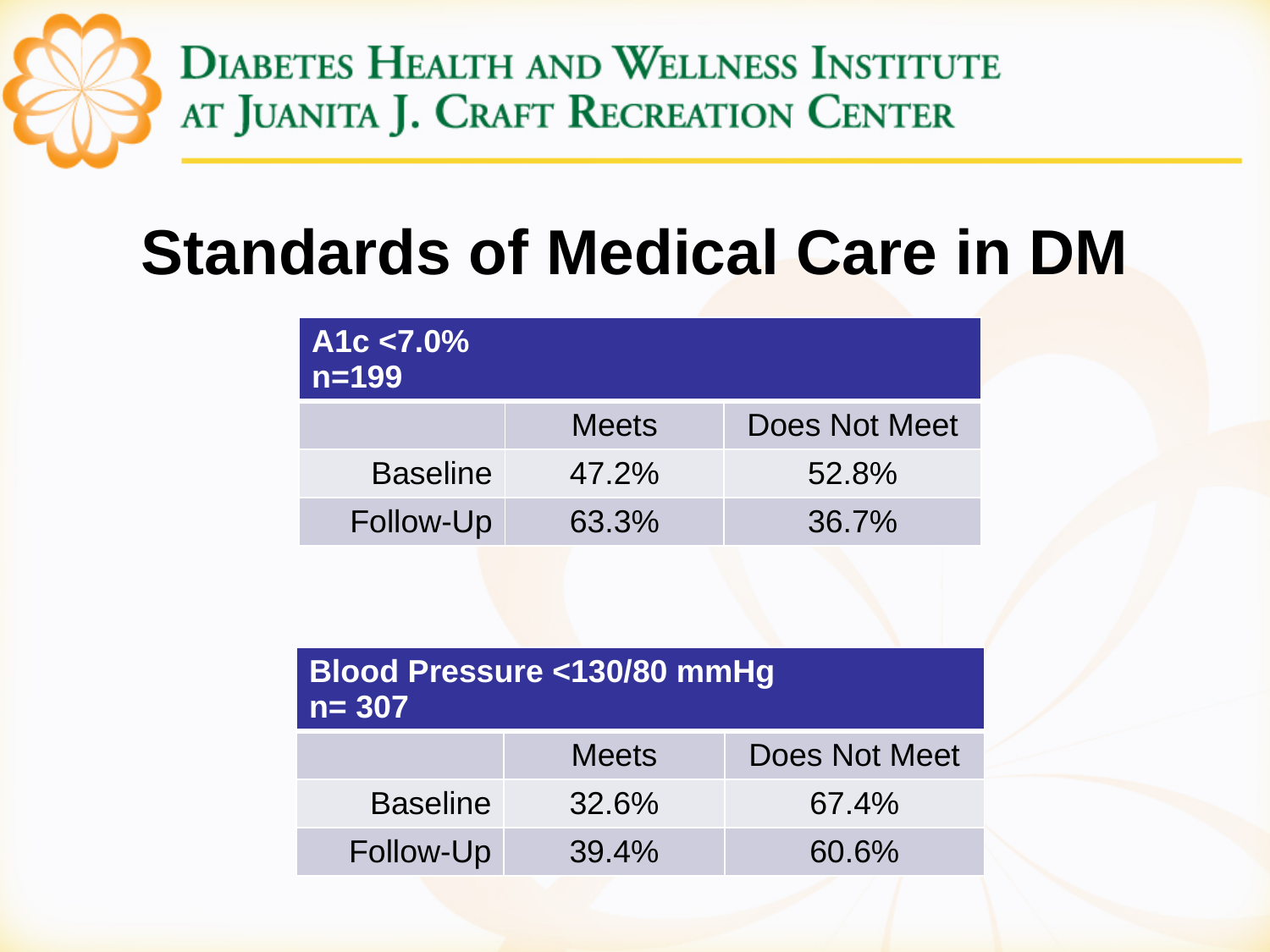

# Standards of Medical Care in DM
| A1c <7.0% n=199 |  |  |
| --- | --- | --- |
|  | Meets | Does Not Meet |
| Baseline | 47.2% | 52.8% |
| Follow-Up | 63.3% | 36.7% |
| Blood Pressure <130/80 mmHg n= 307 |  |  |
| --- | --- | --- |
|  | Meets | Does Not Meet |
| Baseline | 32.6% | 67.4% |
| Follow-Up | 39.4% | 60.6% |